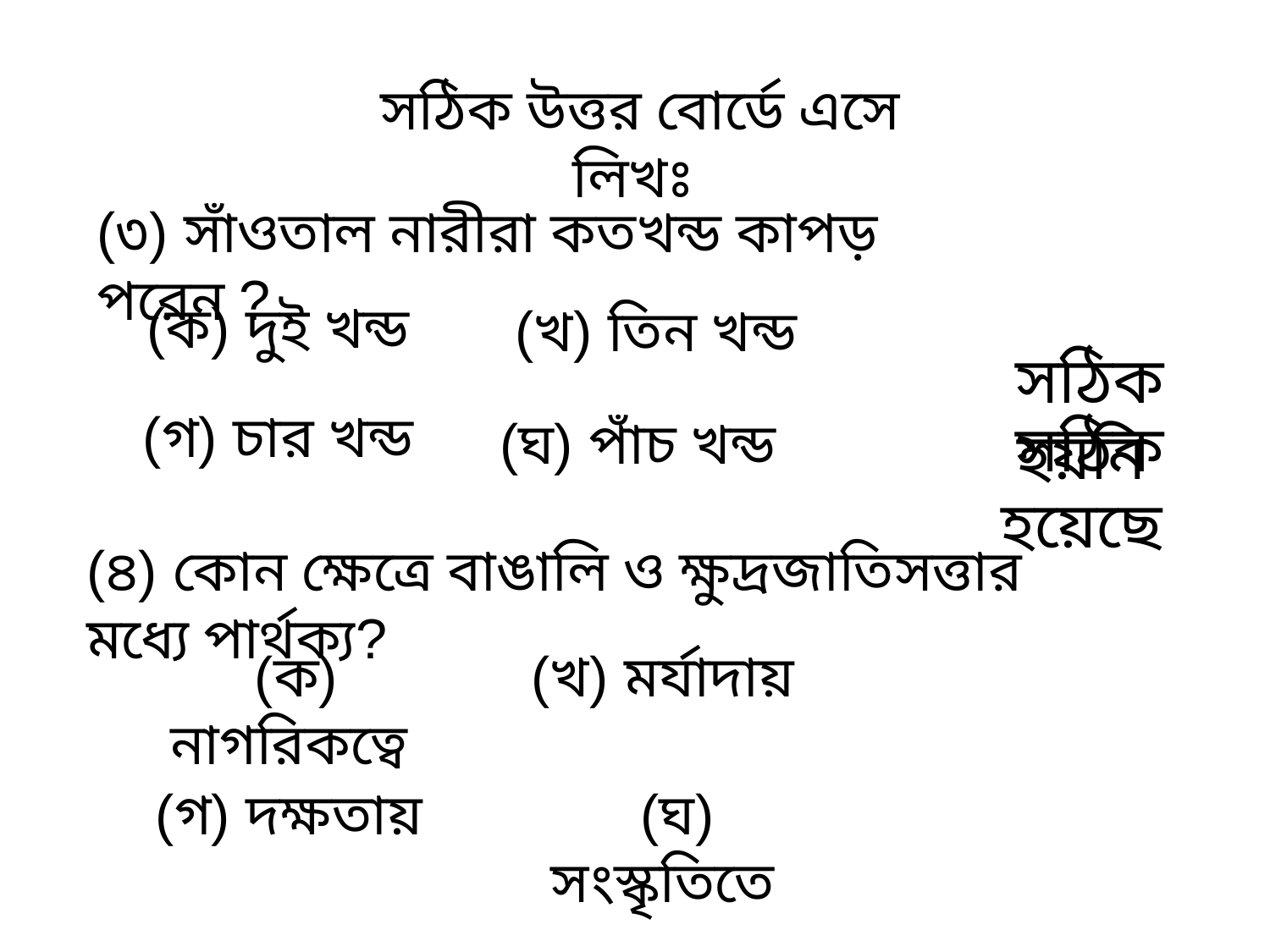

সঠিক উত্তর বোর্ডে এসে লিখঃ
(৩) সাঁওতাল নারীরা কতখন্ড কাপড় পরেন ?
(ক) দুই খন্ড
(খ) তিন খন্ড
সঠিক হয়নি
(গ) চার খন্ড
(ঘ) পাঁচ খন্ড
সঠিক হয়েছে
(৪) কোন ক্ষেত্রে বাঙালি ও ক্ষুদ্রজাতিসত্তার মধ্যে পার্থক্য?
(ক) নাগরিকত্বে
(খ) মর্যাদায়
(গ) দক্ষতায়
(ঘ) সংস্কৃতিতে